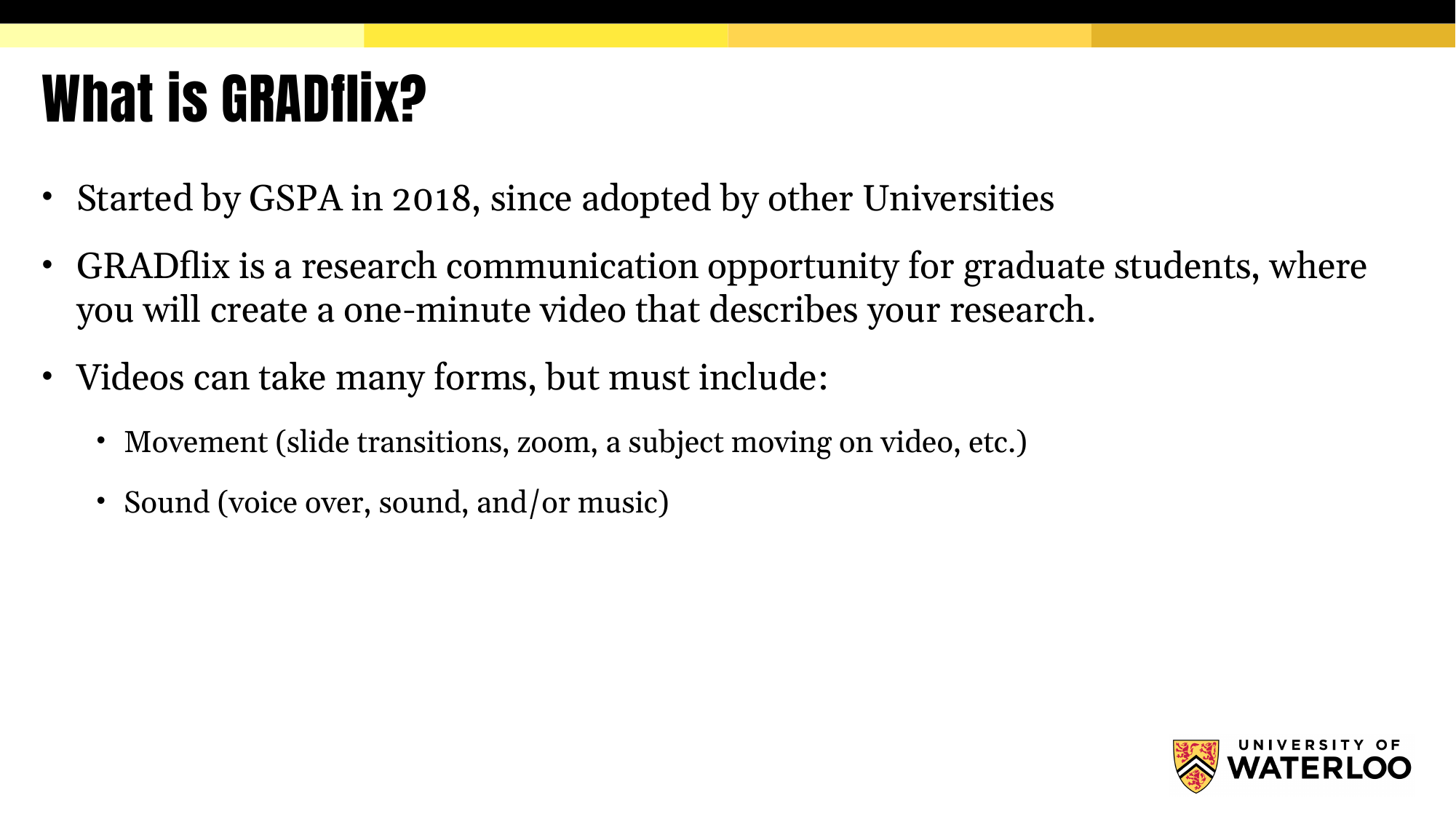

# What is GRADflix?
Started by GSPA in 2018, since adopted by other Universities
GRADflix is a research communication opportunity for graduate students, where you will create a one-minute video that describes your research.
Videos can take many forms, but must include:
Movement (slide transitions, zoom, a subject moving on video, etc.)
Sound (voice over, sound, and/or music)